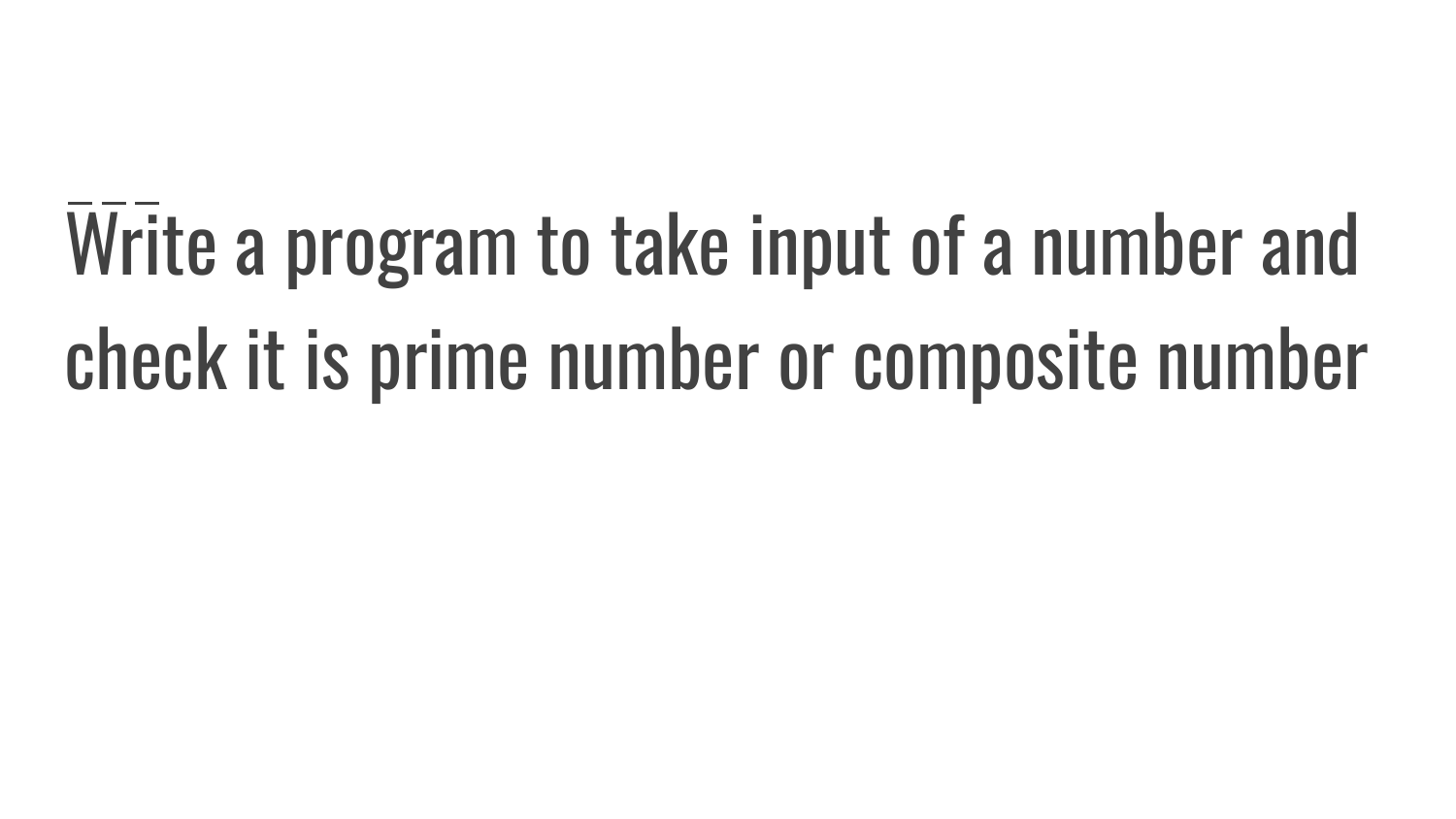

# Write a program to take input of a number and check it is prime number or composite number